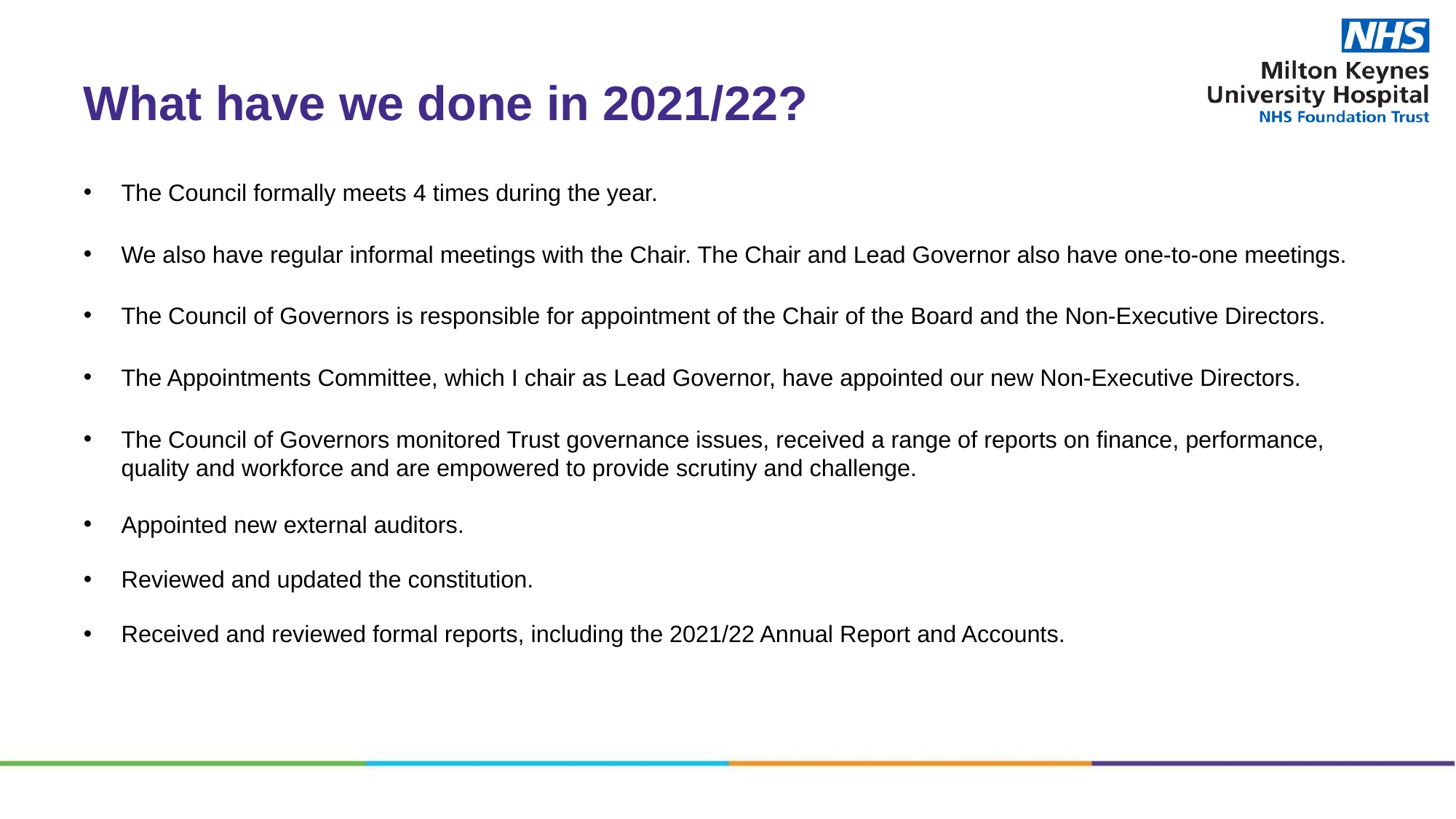

# What have we done in 2021/22?
The Council formally meets 4 times during the year.
We also have regular informal meetings with the Chair. The Chair and Lead Governor also have one-to-one meetings.
The Council of Governors is responsible for appointment of the Chair of the Board and the Non-Executive Directors.
The Appointments Committee, which I chair as Lead Governor, have appointed our new Non-Executive Directors.
The Council of Governors monitored Trust governance issues, received a range of reports on finance, performance, quality and workforce and are empowered to provide scrutiny and challenge.

Appointed new external auditors.

Reviewed and updated the constitution.

Received and reviewed formal reports, including the 2021/22 Annual Report and Accounts.